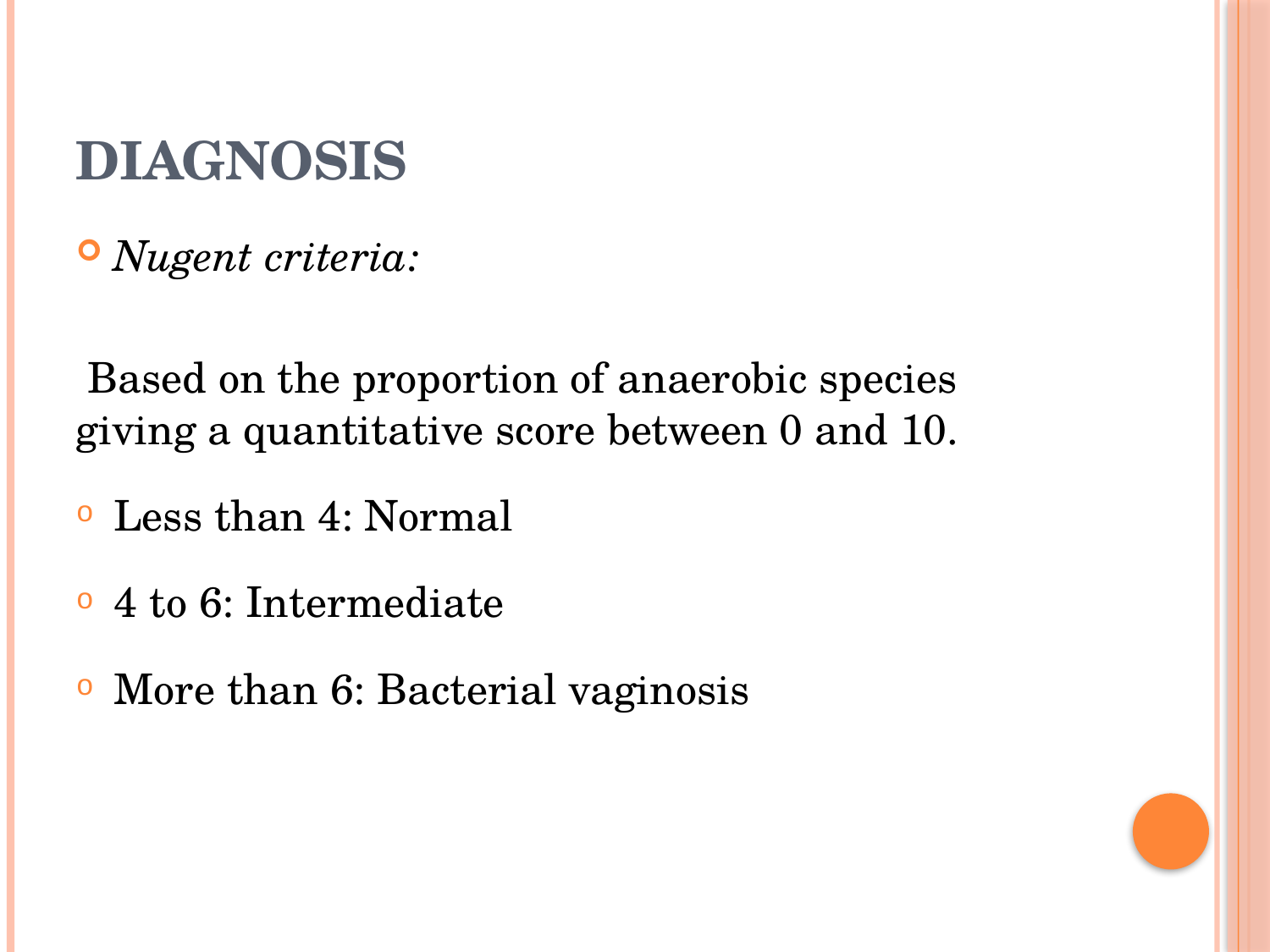

# DIAGNOSIS
Nugent criteria:

 Based on the proportion of anaerobic species giving a quantitative score between 0 and 10.
Less than 4: Normal
4 to 6: Intermediate
More than 6: Bacterial vaginosis